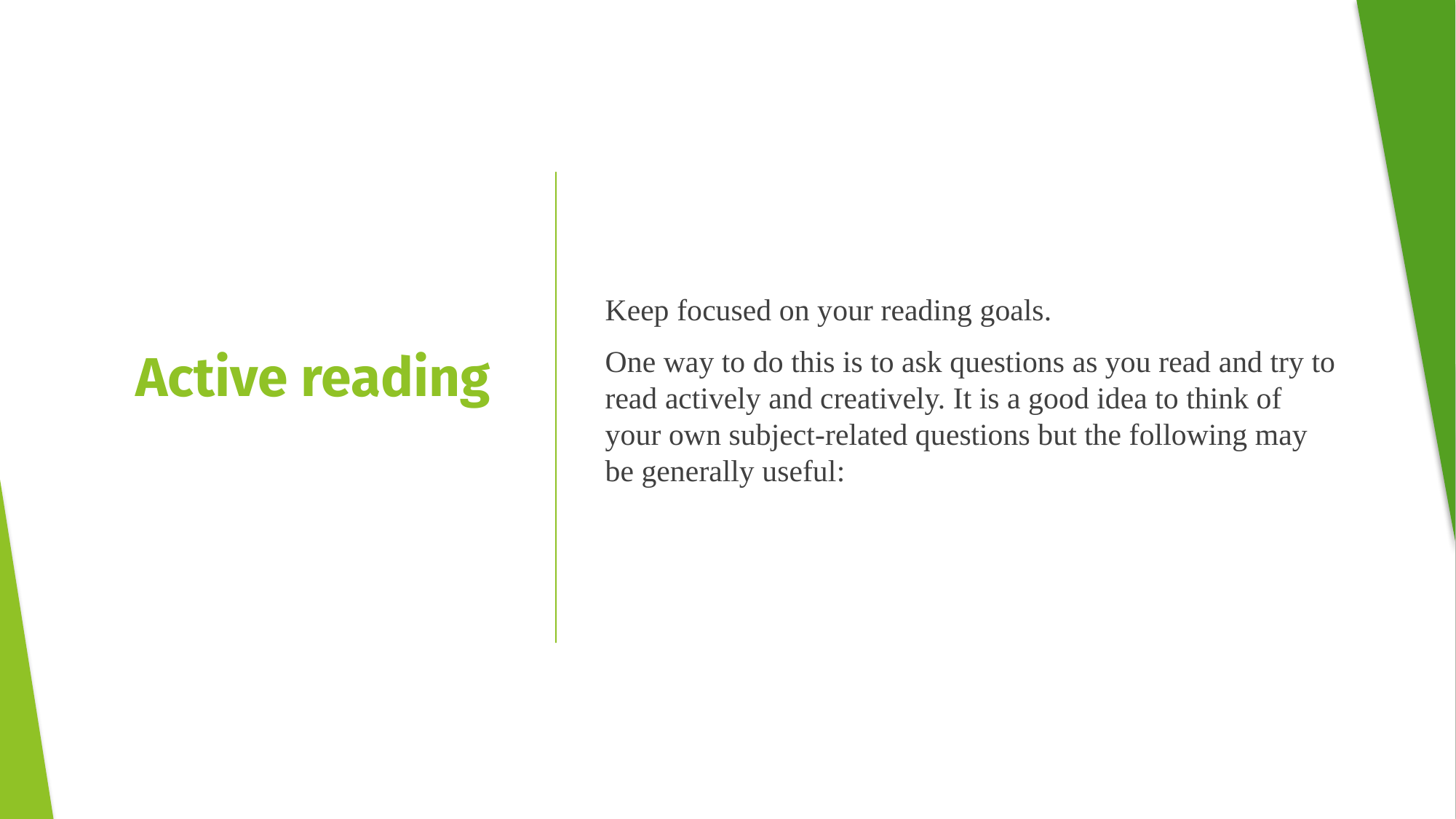

Keep focused on your reading goals.
One way to do this is to ask questions as you read and try to read actively and creatively. It is a good idea to think of your own subject-related questions but the following may be generally useful:
# Active reading